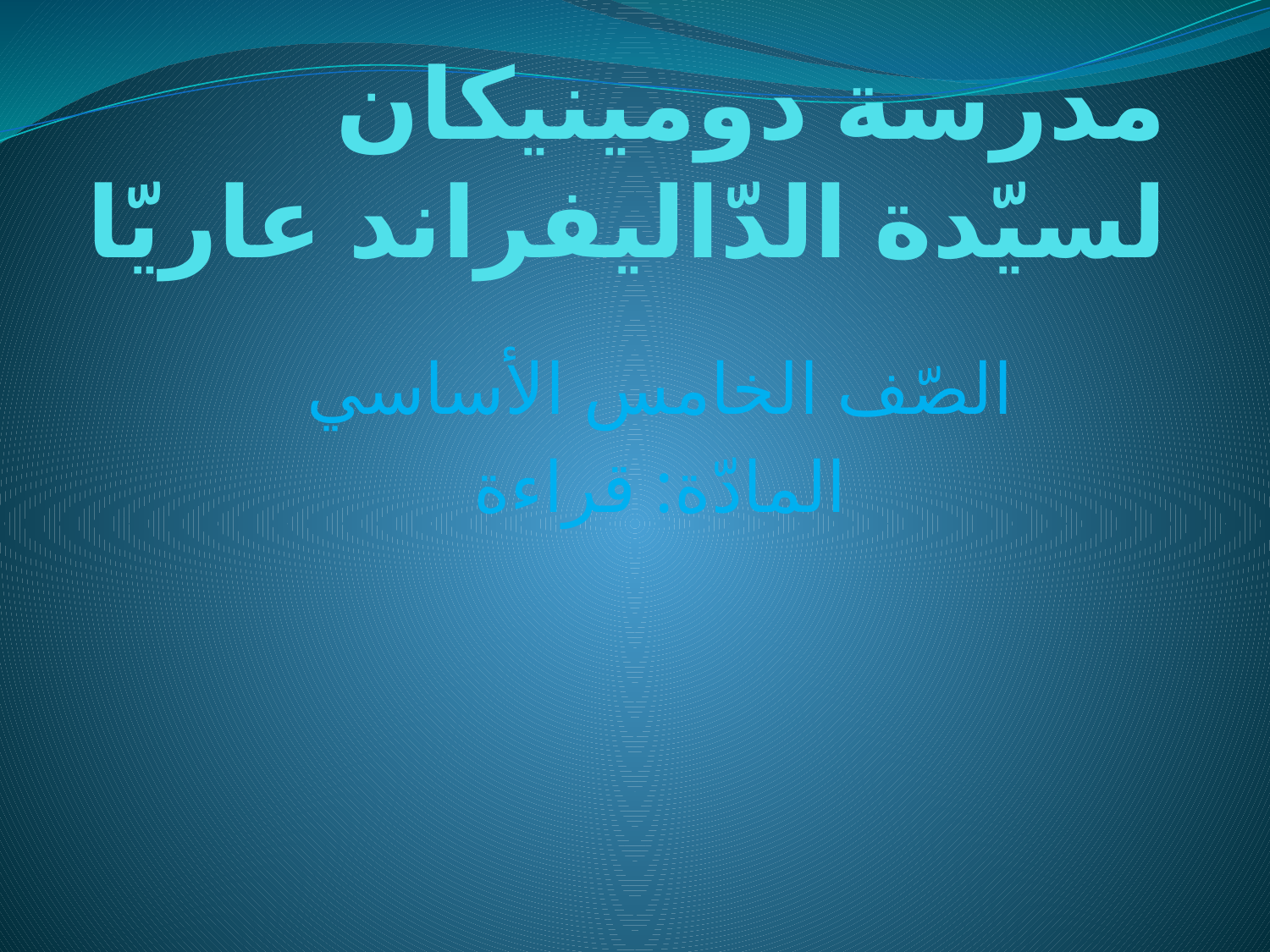

# مدرسة دومينيكان لسيّدة الدّاليفراند عاريّا
الصّف الخامس الأساسي
المادّة: قراءة